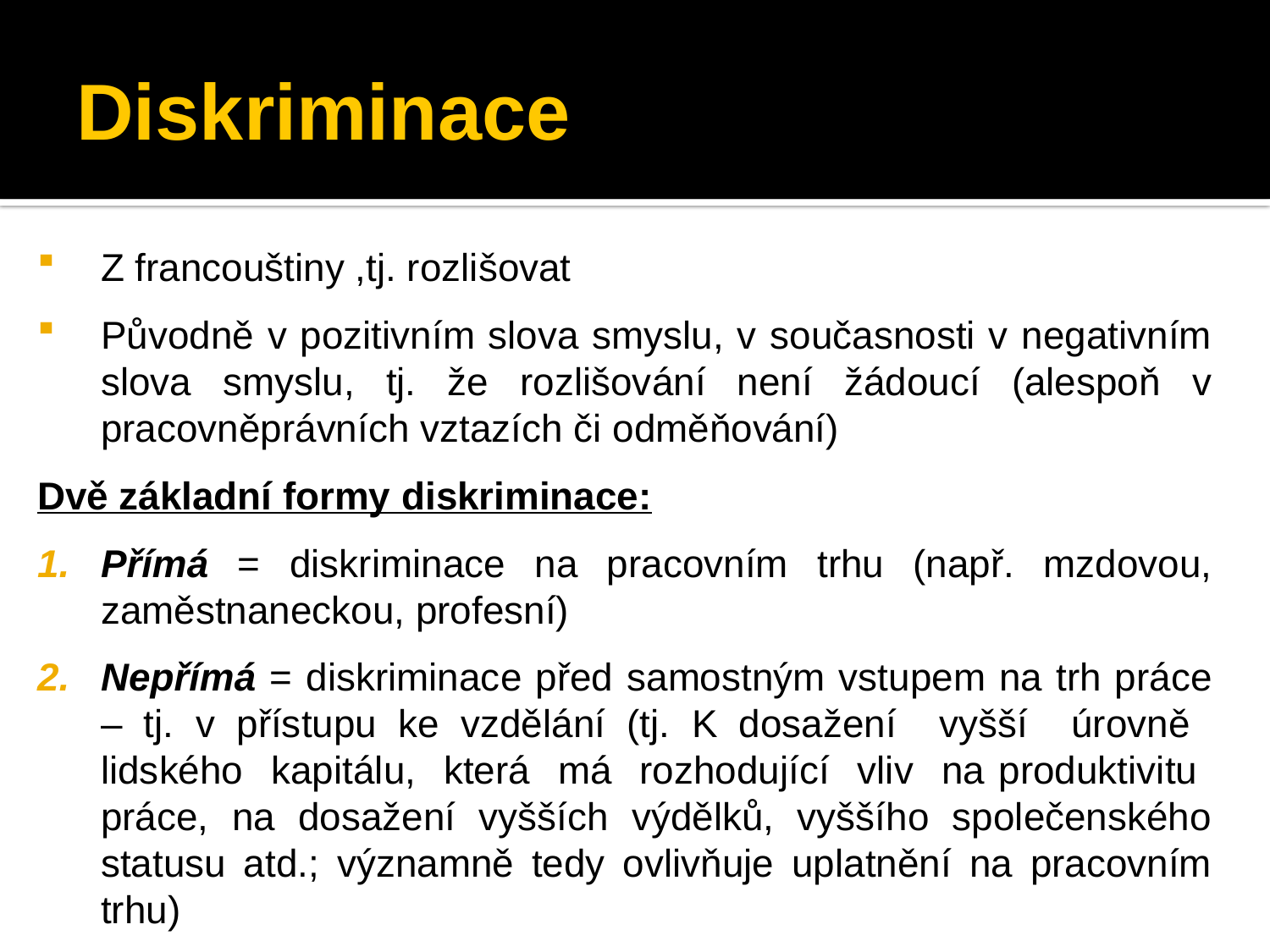

# Diskriminace
Z francouštiny ,tj. rozlišovat
Původně v pozitivním slova smyslu, v současnosti v negativním slova smyslu, tj. že rozlišování není žádoucí (alespoň v pracovněprávních vztazích či odměňování)
Dvě základní formy diskriminace:
Přímá = diskriminace na pracovním trhu (např. mzdovou, zaměstnaneckou, profesní)
Nepřímá = diskriminace před samostným vstupem na trh práce – tj. v přístupu ke vzdělání (tj. K dosažení  vyšší  úrovně  lidského  kapitálu,  která  má  rozhodující  vliv  na produktivitu  práce,  na  dosažení  vyšších  výdělků,  vyššího  společenského statusu atd.; významně tedy ovlivňuje uplatnění na pracovním trhu)